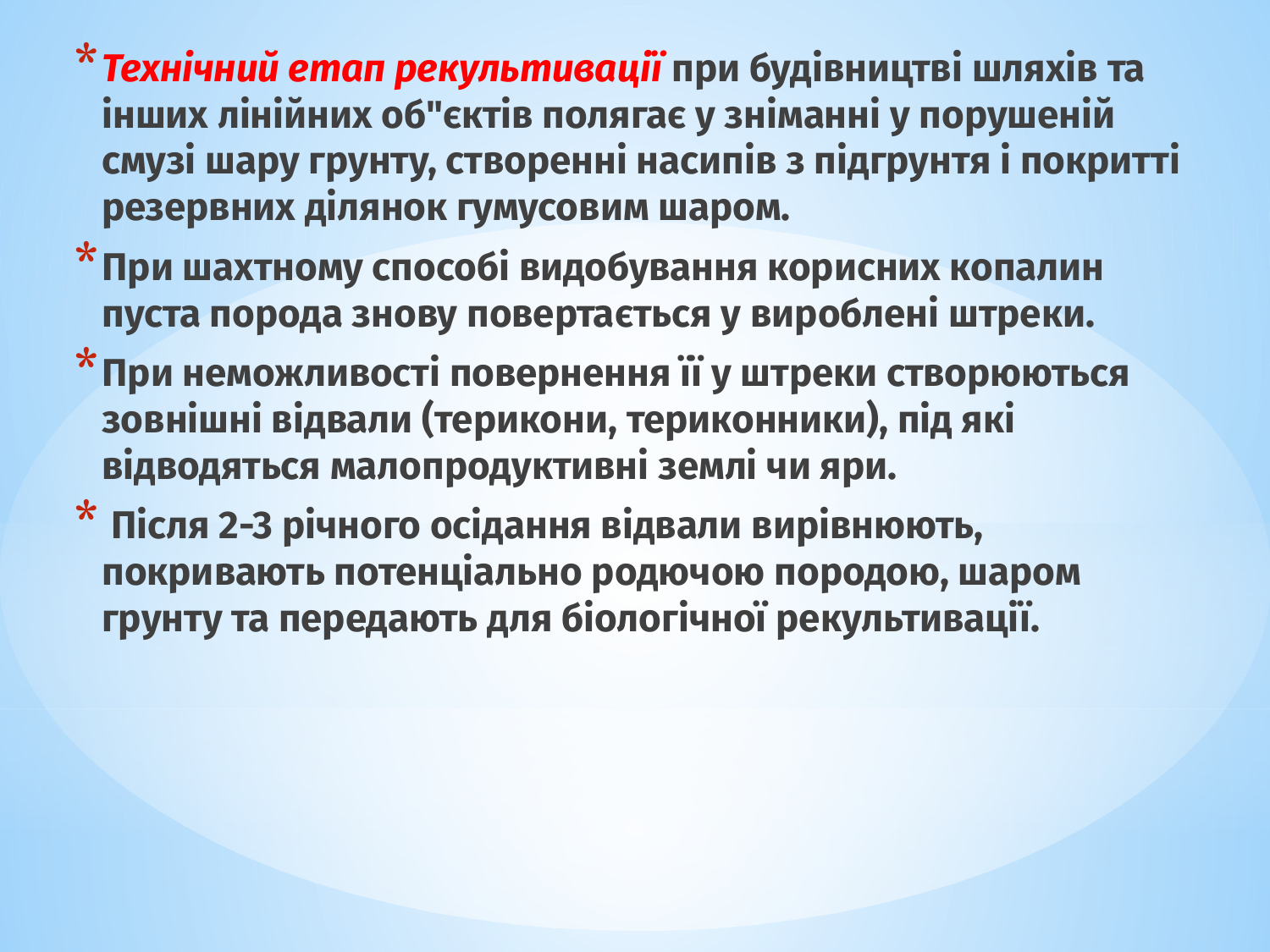

Технічний етап рекультивації при будівництві шляхів та інших лінійних об"єктів полягає у зніманні у порушеній смузі шару грунту, створенні насипів з підгрунтя і покритті резервних ділянок гумусовим шаром.
При шахтному способі видобування корисних копалин пуста порода знову повертається у вироблені штреки.
При неможливості повернення її у штреки створюються зовнішні відвали (терикони, териконники), під які відводяться малопродуктивні землі чи яри.
 Після 2-3 річного осідання відвали вирівнюють, покривають потенціально родючою породою, шаром грунту та передають для біологічної рекультивації.